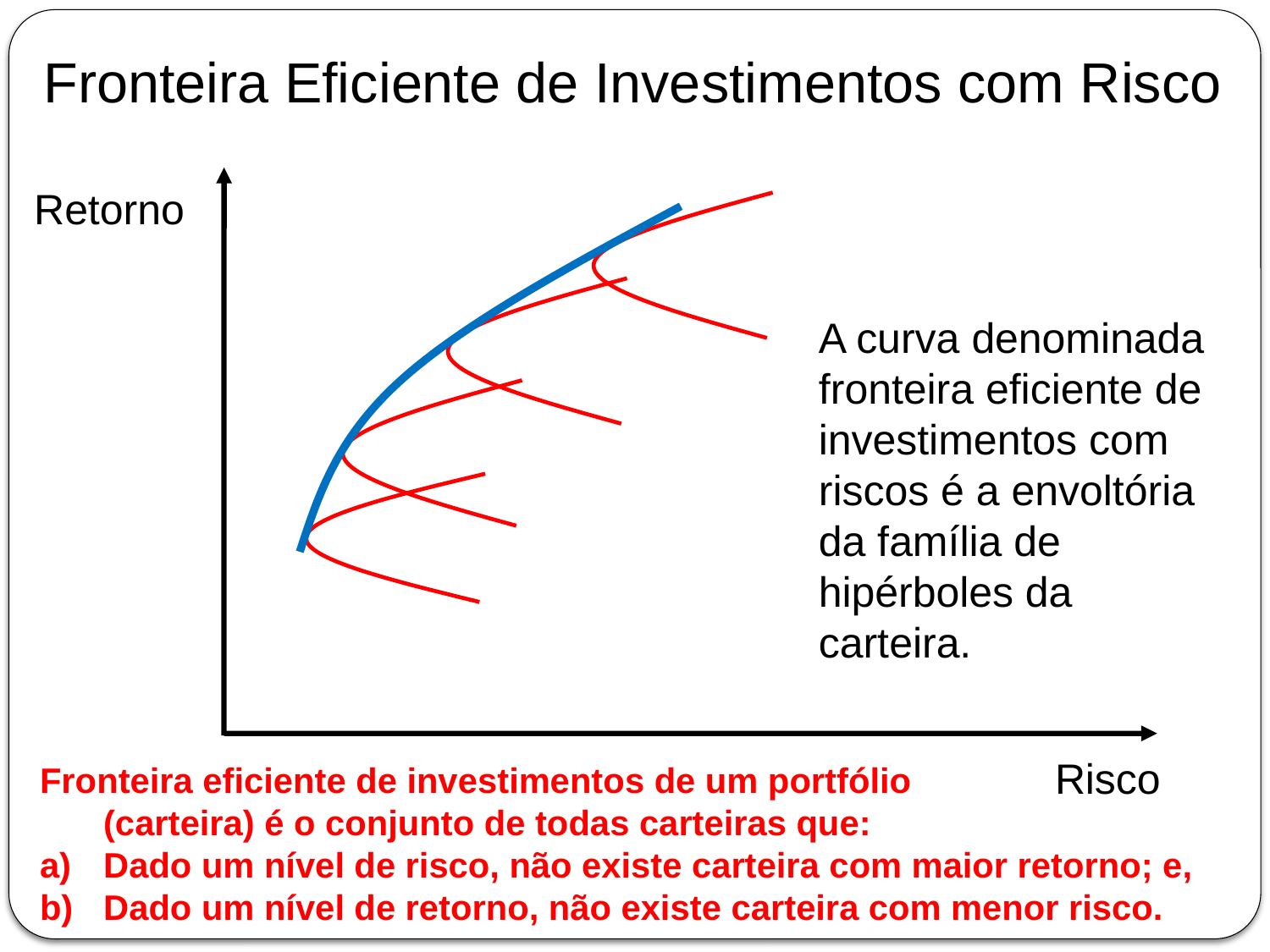

Fronteira Eficiente de Investimentos com Risco

Retorno

A curva denominada fronteira eficiente de investimentos com riscos é a envoltória da família de hipérboles da carteira.

Risco
Fronteira eficiente de investimentos de um portfólio 		        (carteira) é o conjunto de todas carteiras que:
Dado um nível de risco, não existe carteira com maior retorno; e,
Dado um nível de retorno, não existe carteira com menor risco.